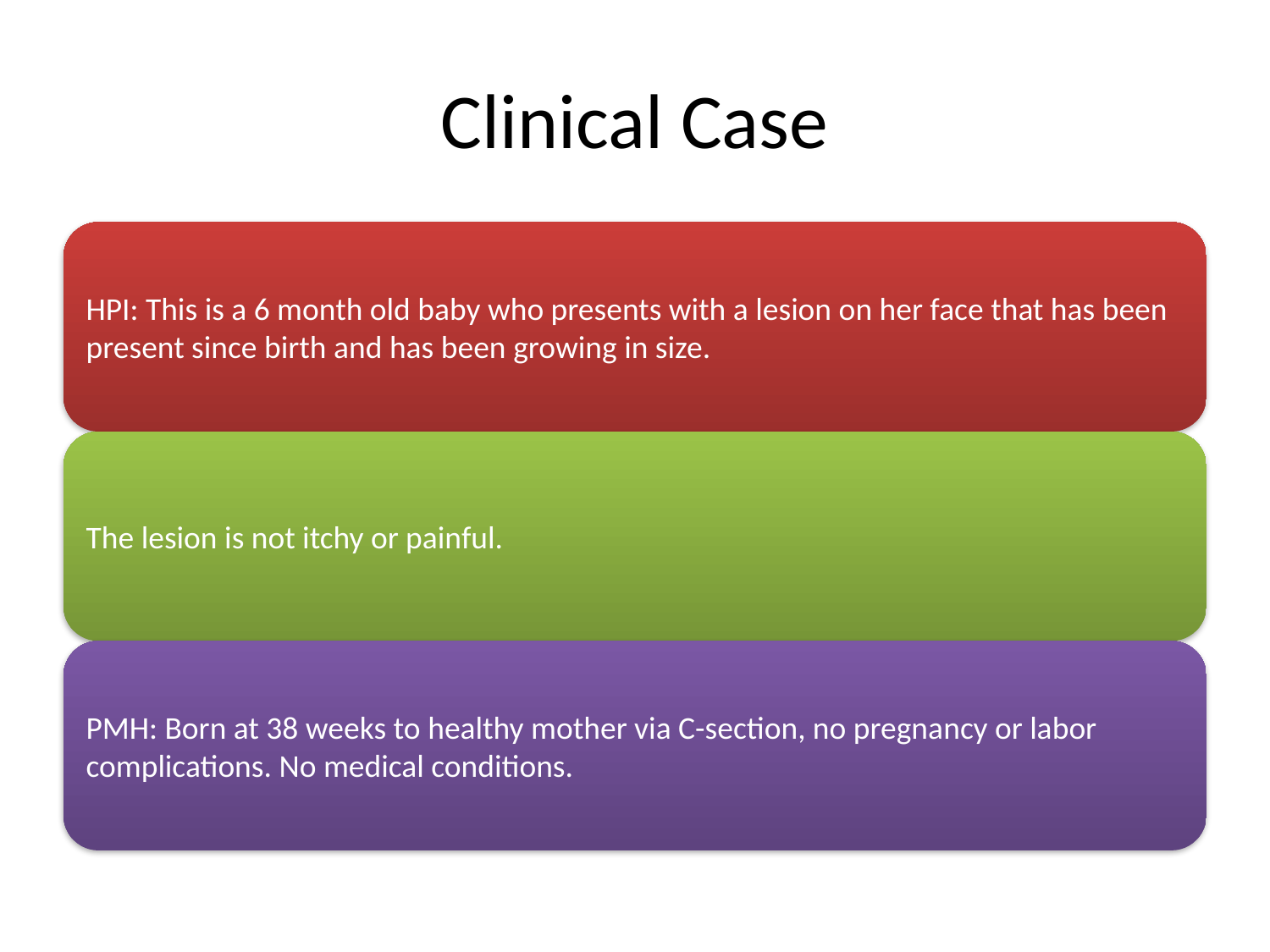

# Clinical Case
HPI: This is a 6 month old baby who presents with a lesion on her face that has been present since birth and has been growing in size.
The lesion is not itchy or painful.
PMH: Born at 38 weeks to healthy mother via C-section, no pregnancy or labor complications. No medical conditions.